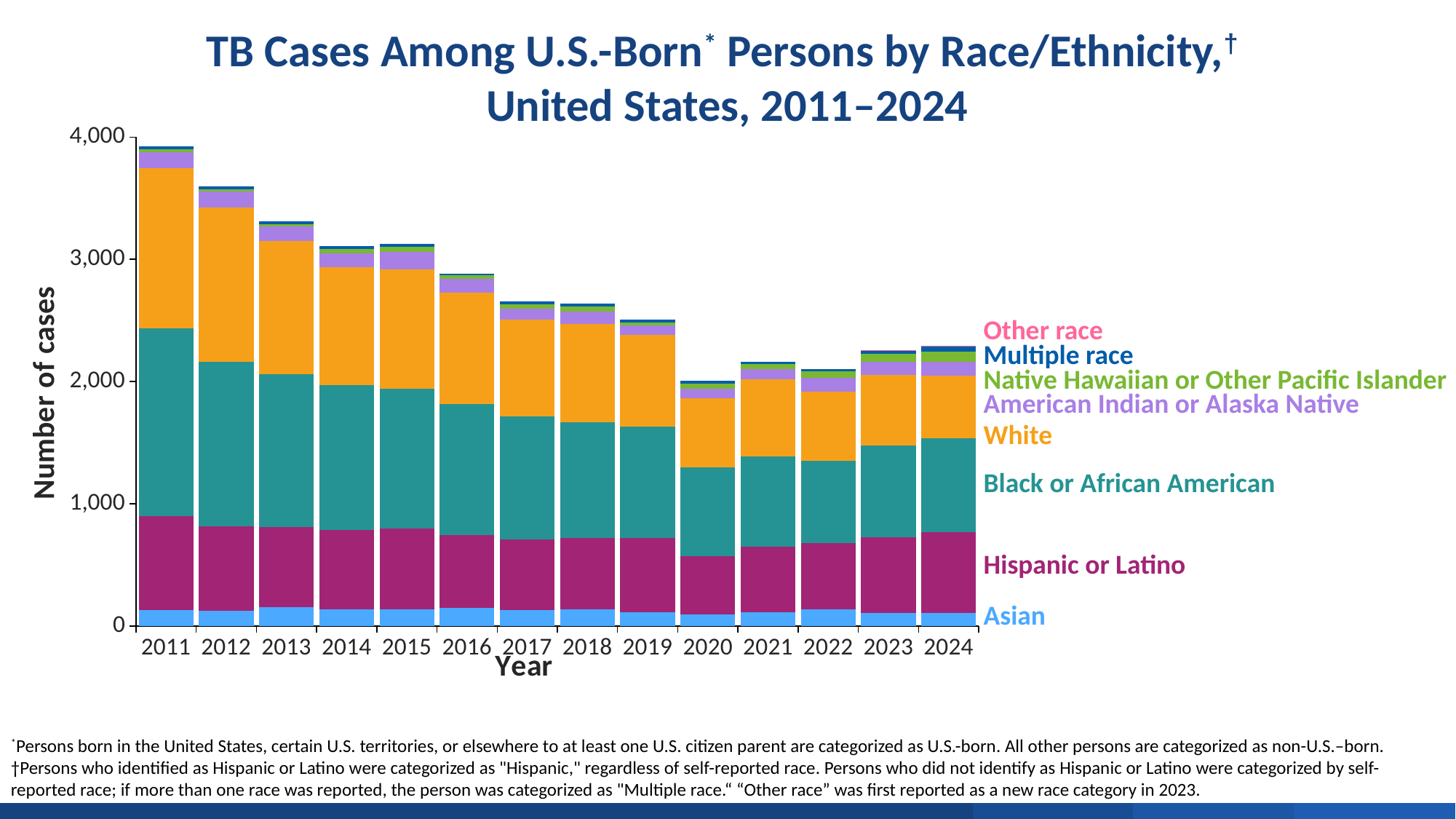

TB Cases Among U.S.-Born* Persons by Race/Ethnicity,†
United States, 2011–2024

### Chart

| Category | Asian | Hispanic/Latino | Black/African American | White | American Indian/Alaska Native | Native Hawaiian/Other Pacific Islander | Multiple race | Other Race |
|---|---|---|---|---|---|---|---|---|
| 2011 | 131.0 | 765.0 | 1538.0 | 1310.0 | 130.0 | 25.0 | 24.0 | 0.0 |
| 2012 | 122.0 | 692.0 | 1348.0 | 1260.0 | 132.0 | 19.0 | 22.0 | 0.0 |
| 2013 | 154.0 | 657.0 | 1251.0 | 1087.0 | 122.0 | 16.0 | 24.0 | 0.0 |
| 2014 | 138.0 | 650.0 | 1184.0 | 960.0 | 117.0 | 35.0 | 25.0 | 0.0 |
| 2015 | 138.0 | 660.0 | 1141.0 | 979.0 | 144.0 | 39.0 | 23.0 | 0.0 |
| 2016 | 145.0 | 600.0 | 1072.0 | 911.0 | 110.0 | 29.0 | 13.0 | 0.0 |
| 2017 | 128.0 | 579.0 | 1005.0 | 792.0 | 89.0 | 40.0 | 21.0 | 0.0 |
| 2018 | 135.0 | 583.0 | 949.0 | 806.0 | 100.0 | 41.0 | 25.0 | 0.0 |
| 2019 | 113.0 | 608.0 | 909.0 | 750.0 | 79.0 | 26.0 | 20.0 | 0.0 |
| 2020 | 95.0 | 475.0 | 730.0 | 564.0 | 78.0 | 40.0 | 22.0 | 0.0 |
| 2021 | 110.0 | 537.0 | 738.0 | 630.0 | 86.0 | 39.0 | 21.0 | 0.0 |
| 2022 | 133.0 | 544.0 | 673.0 | 566.0 | 114.0 | 51.0 | 23.0 | 0.0 |
| 2023 | 107.0 | 616.0 | 750.0 | 583.0 | 107.0 | 61.0 | 24.0 | 6.0 |
| 2024 | 105.0 | 663.0 | 769.0 | 513.0 | 110.0 | 85.0 | 38.0 | 8.0 |
Other race
Multiple race
Native Hawaiian or Other Pacific Islander
American Indian or Alaska Native
White
Black or African American
Hispanic or Latino
Asian
*Persons born in the United States, certain U.S. territories, or elsewhere to at least one U.S. citizen parent are categorized as U.S.-born. All other persons are categorized as non-U.S.–born.
†Persons who identified as Hispanic or Latino were categorized as "Hispanic," regardless of self-reported race. Persons who did not identify as Hispanic or Latino were categorized by self-reported race; if more than one race was reported, the person was categorized as "Multiple race.“ “Other race” was first reported as a new race category in 2023.